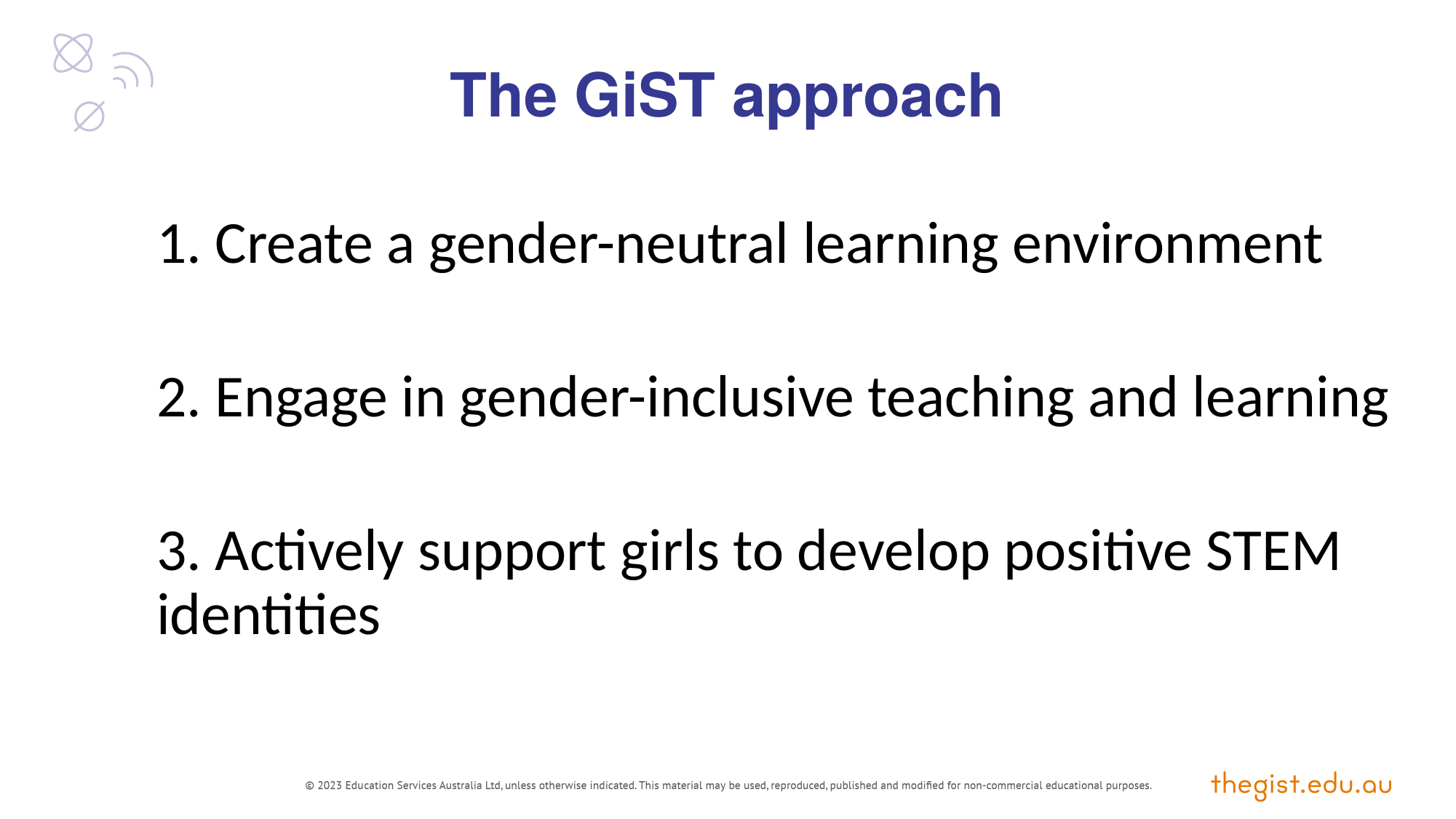

The GiST approach
1. Create a gender-neutral learning environment

2. Engage in gender-inclusive teaching and learning

3. Actively support girls to develop positive STEM identities